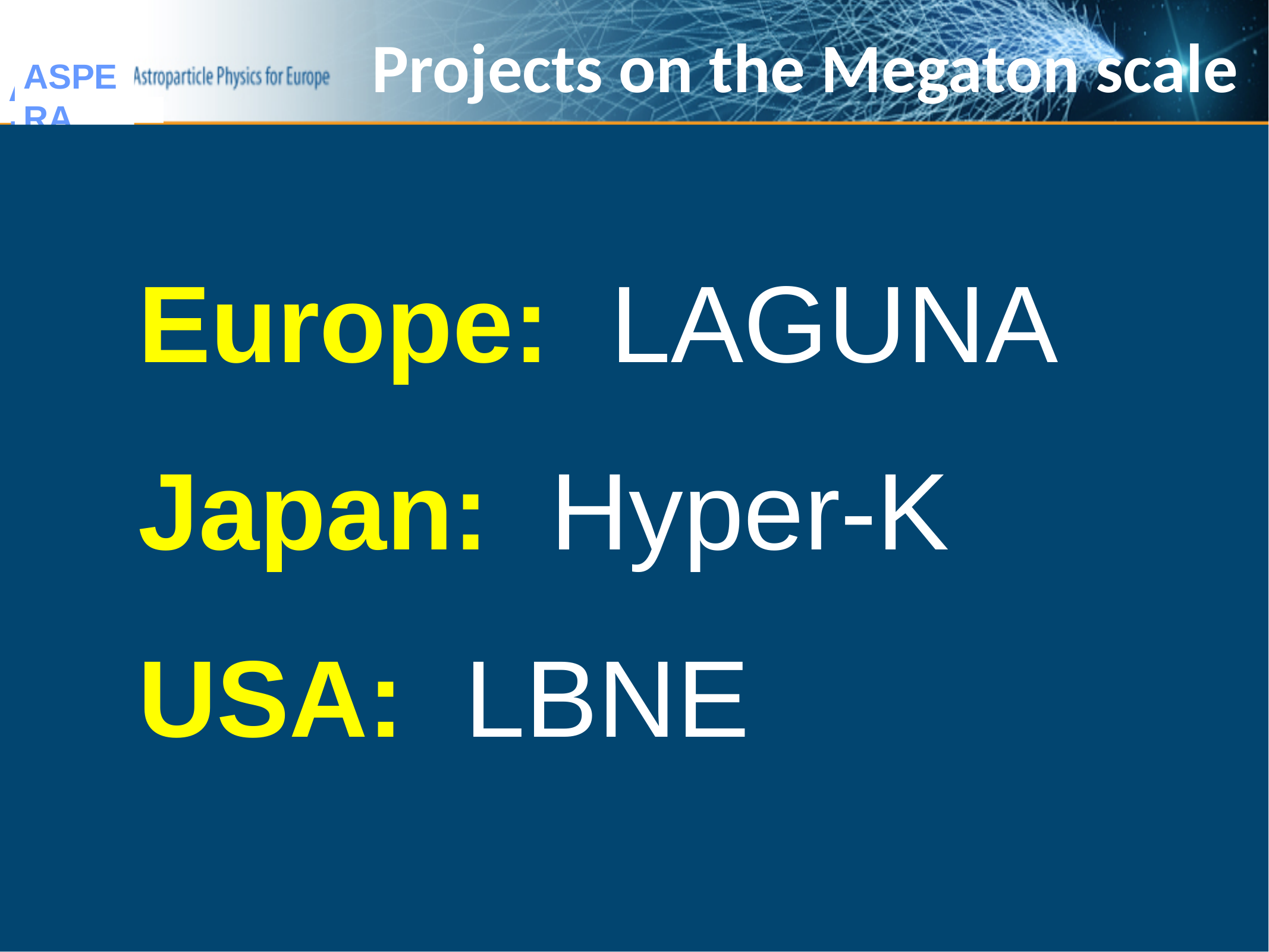

Projects on the Megaton scale

Europe:  LAGUNA

Japan:  Hyper-K

USA:  LBNE